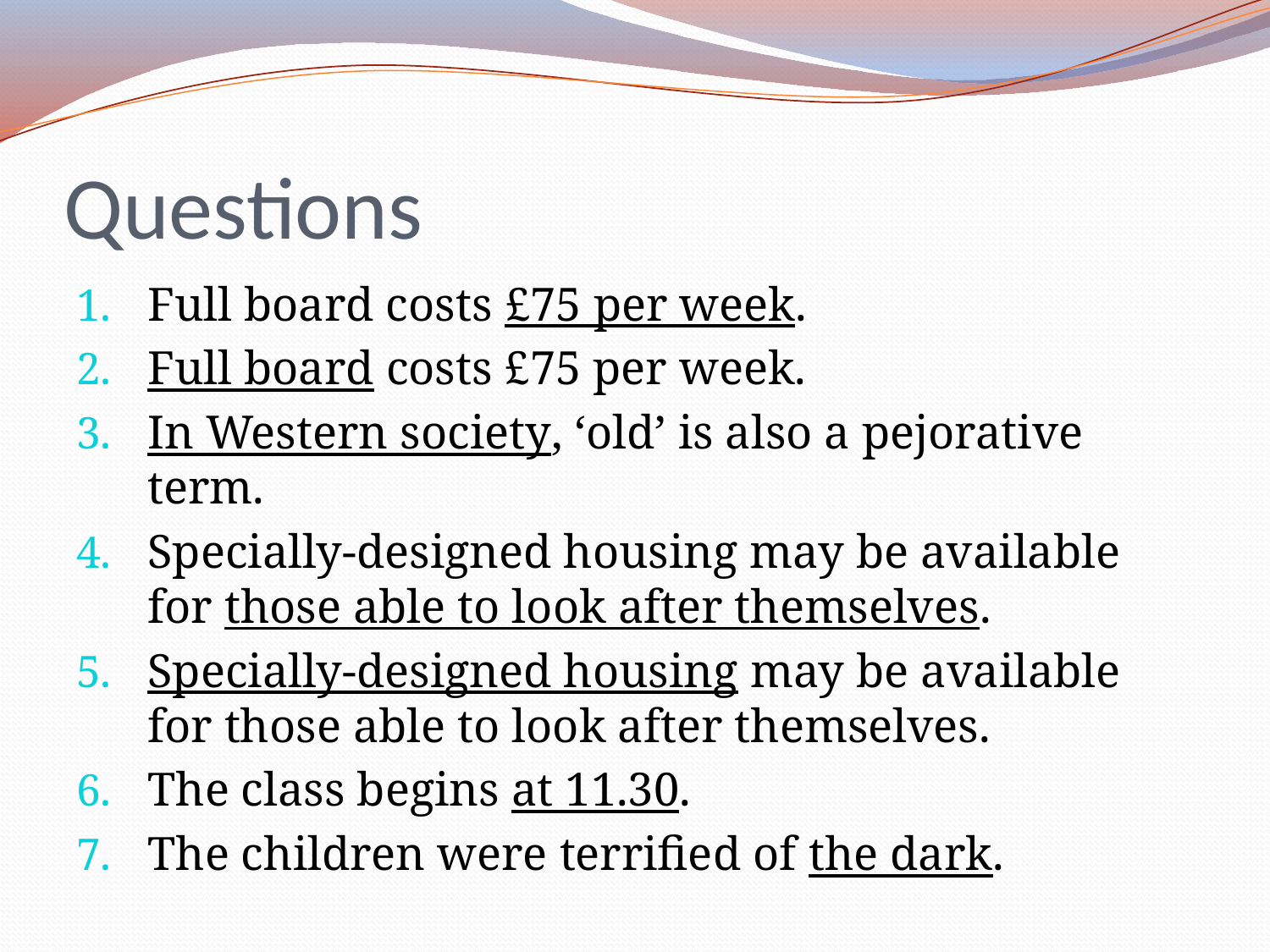

# Questions
Full board costs £75 per week.
Full board costs £75 per week.
In Western society, ‘old’ is also a pejorative term.
Specially-designed housing may be available for those able to look after themselves.
Specially-designed housing may be available for those able to look after themselves.
The class begins at 11.30.
The children were terrified of the dark.